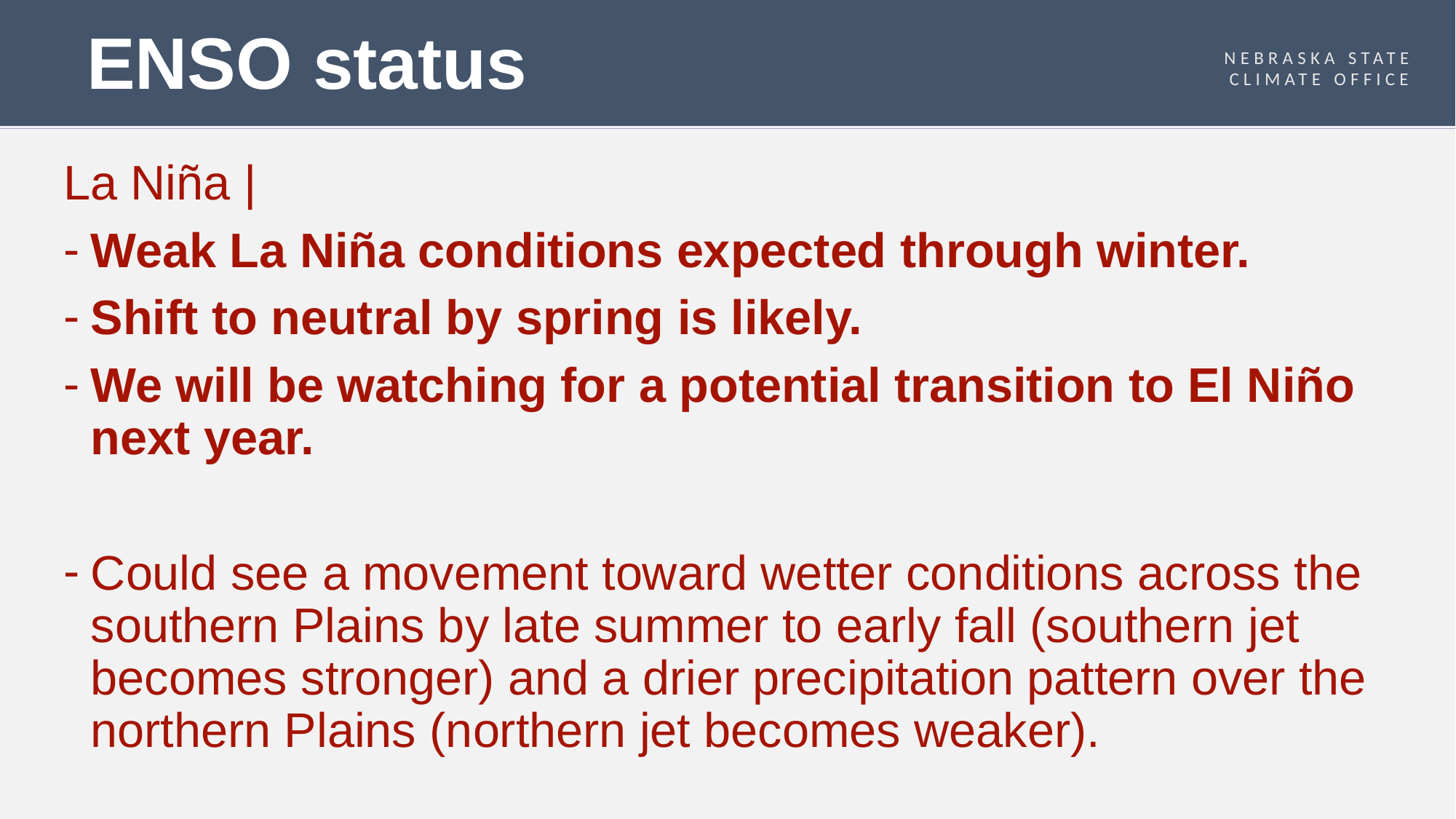

# ENSO status
NEBRASKA STATE CLIMATE OFFICE
La Niña |
Weak La Niña conditions expected through winter.
Shift to neutral by spring is likely.
We will be watching for a potential transition to El Niño next year.

Could see a movement toward wetter conditions across the southern Plains by late summer to early fall (southern jet becomes stronger) and a drier precipitation pattern over the northern Plains (northern jet becomes weaker).